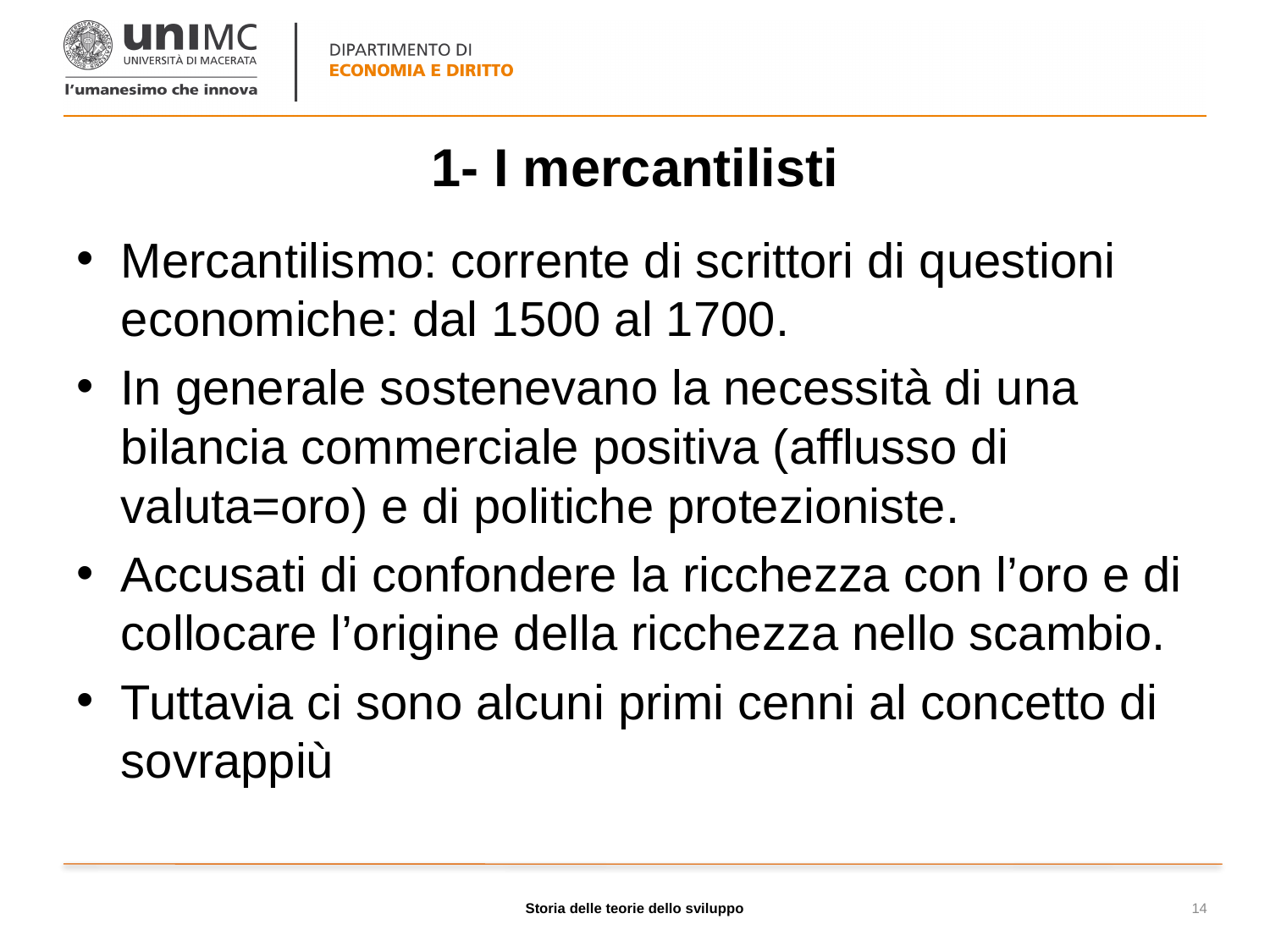

# 1- I mercantilisti
Mercantilismo: corrente di scrittori di questioni economiche: dal 1500 al 1700.
In generale sostenevano la necessità di una bilancia commerciale positiva (afflusso di valuta=oro) e di politiche protezioniste.
Accusati di confondere la ricchezza con l’oro e di collocare l’origine della ricchezza nello scambio.
Tuttavia ci sono alcuni primi cenni al concetto di sovrappiù
Storia delle teorie dello sviluppo
14